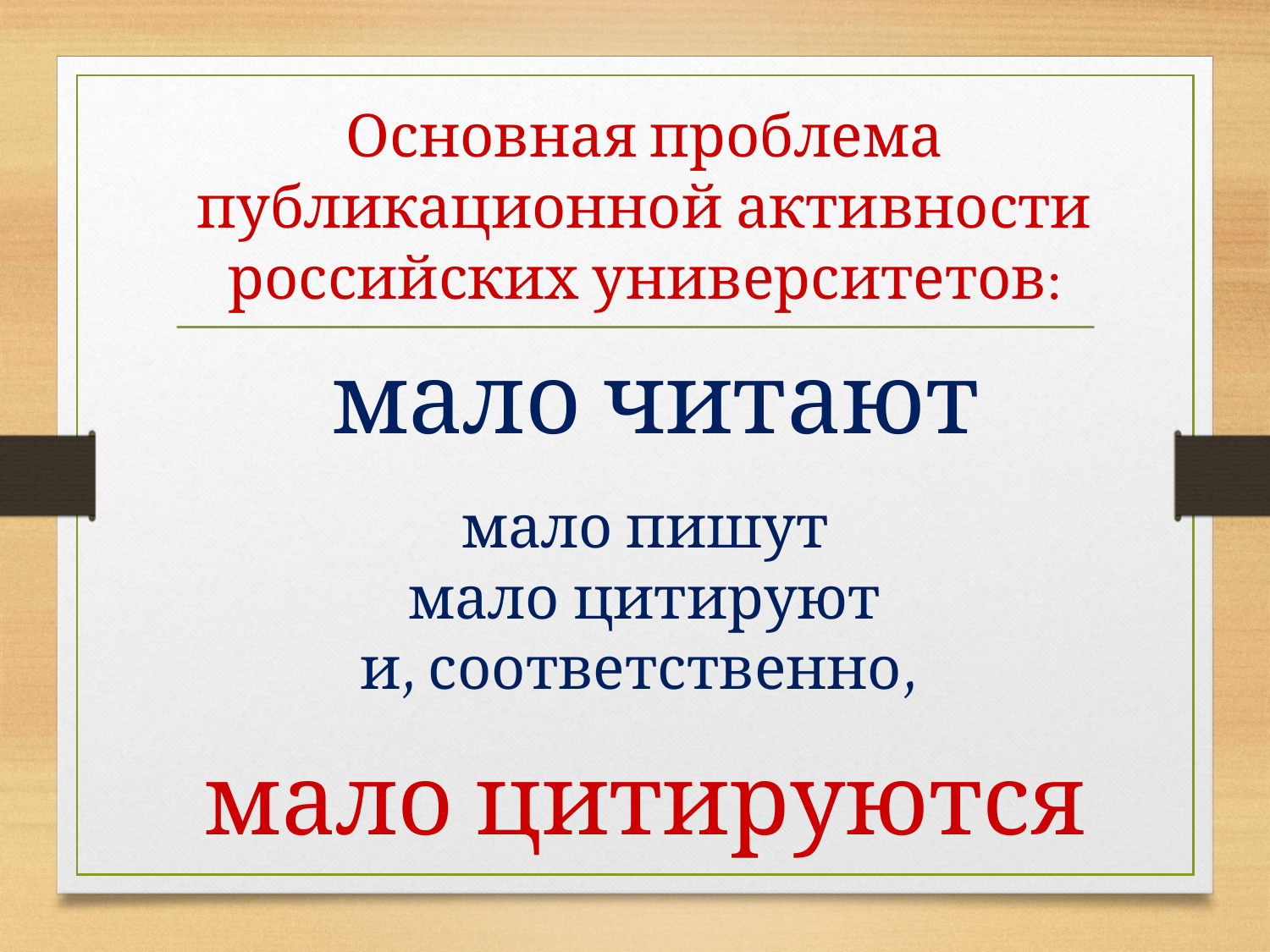

# Основная проблема публикационной активности российских университетов: мало читают мало пишут мало цитируют и, соответственно, мало цитируются